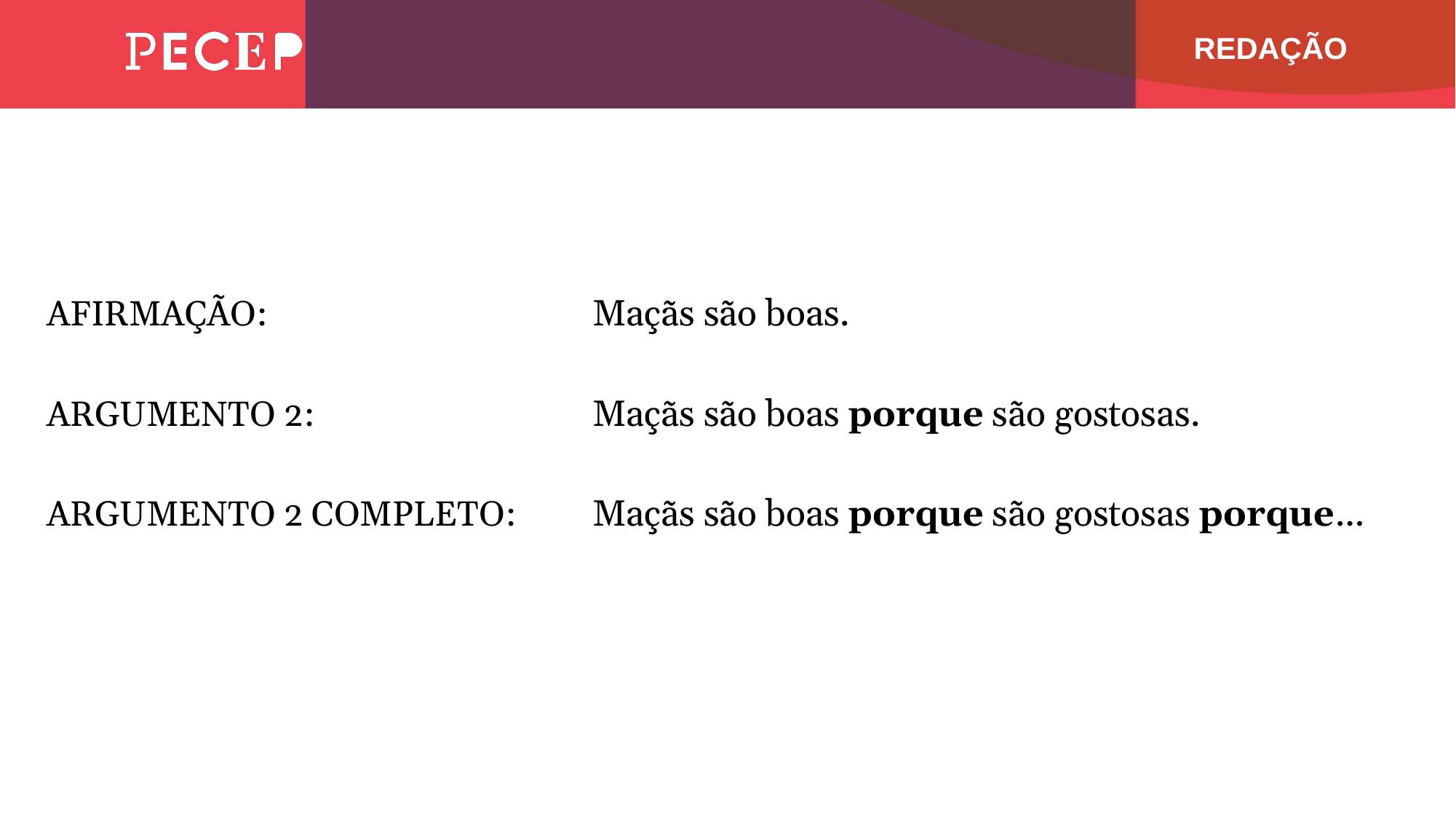

AFIRMAÇÃO: 			Maçãs são boas.

ARGUMENTO 2: 			Maçãs são boas porque são gostosas.

ARGUMENTO 2 COMPLETO: 	Maçãs são boas porque são gostosas porque…